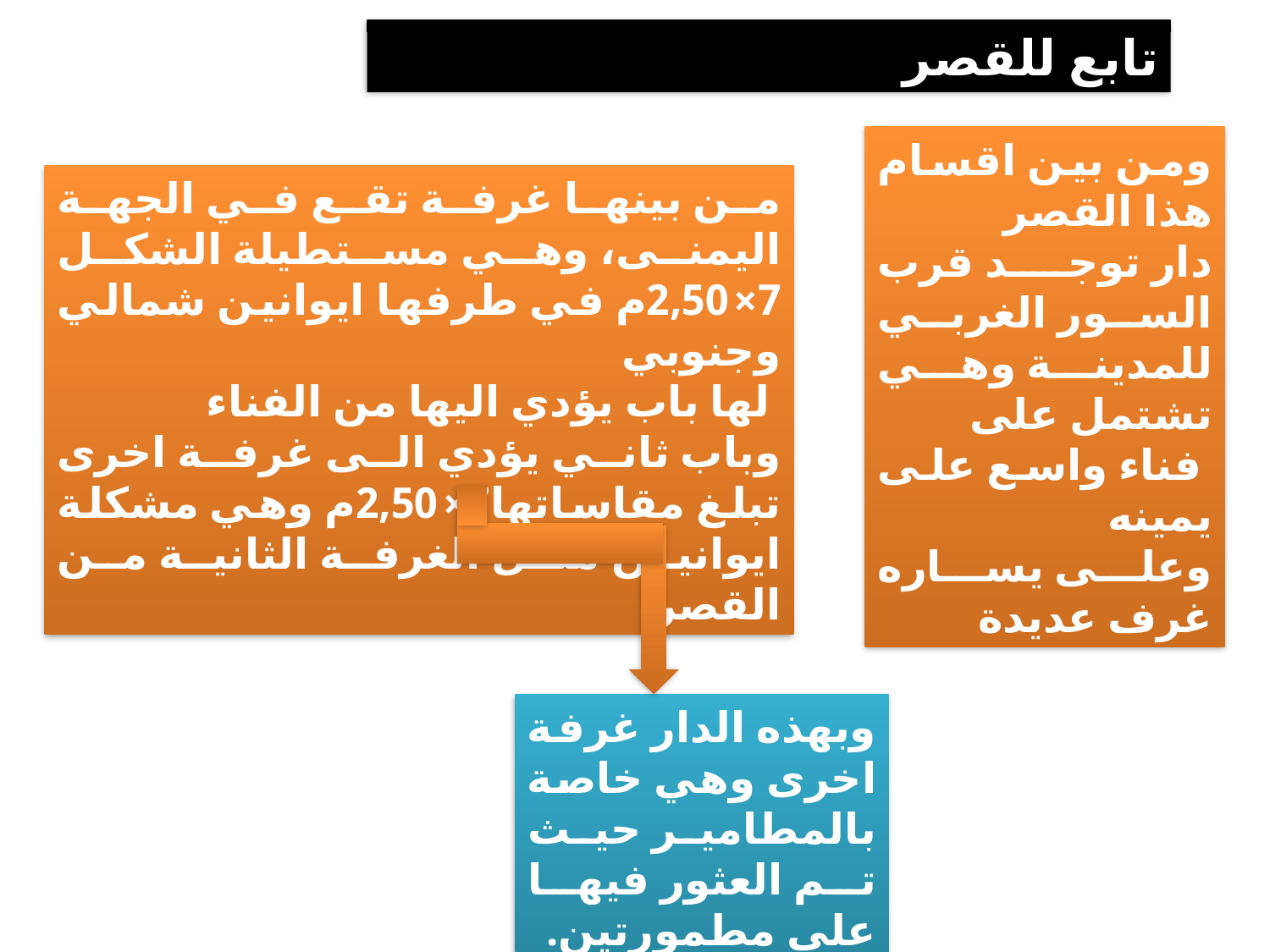

تابع للقصر
من بينها غرفة تقع في الجهة اليمنى، وهي مستطيلة الشكل 7×2,50م في طرفها ايوانين شمالي وجنوبي
 لها باب يؤدي اليها من الفناء
وباب ثاني يؤدي الى غرفة اخرى تبلغ مقاساتها7×2,50م وهي مشكلة ايوانين مثل الغرفة الثانية من القصر

ومن بين اقسام هذا القصر
دار توجد قرب السور الغربي للمدينة وهي تشتمل على
 فناء واسع على يمينه
وعلى يساره غرف عديدة
وبهذه الدار غرفة اخرى وهي خاصة بالمطامير حيث تم العثور فيها على مطمورتين.